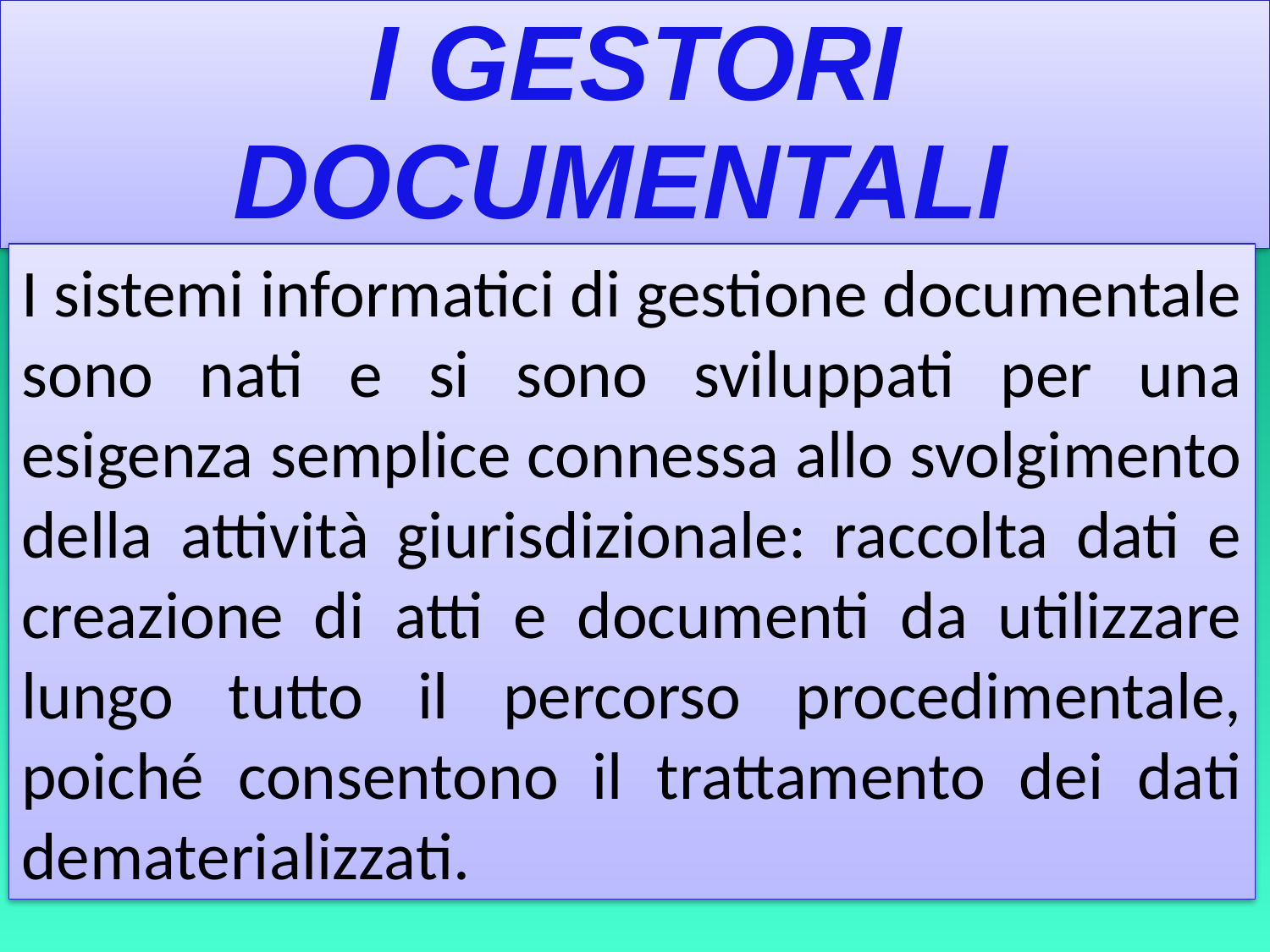

I GESTORI DOCUMENTALI
I sistemi informatici di gestione documentale sono nati e si sono sviluppati per una esigenza semplice connessa allo svolgimento della attività giurisdizionale: raccolta dati e creazione di atti e documenti da utilizzare lungo tutto il percorso procedimentale, poiché consentono il trattamento dei dati dematerializzati.